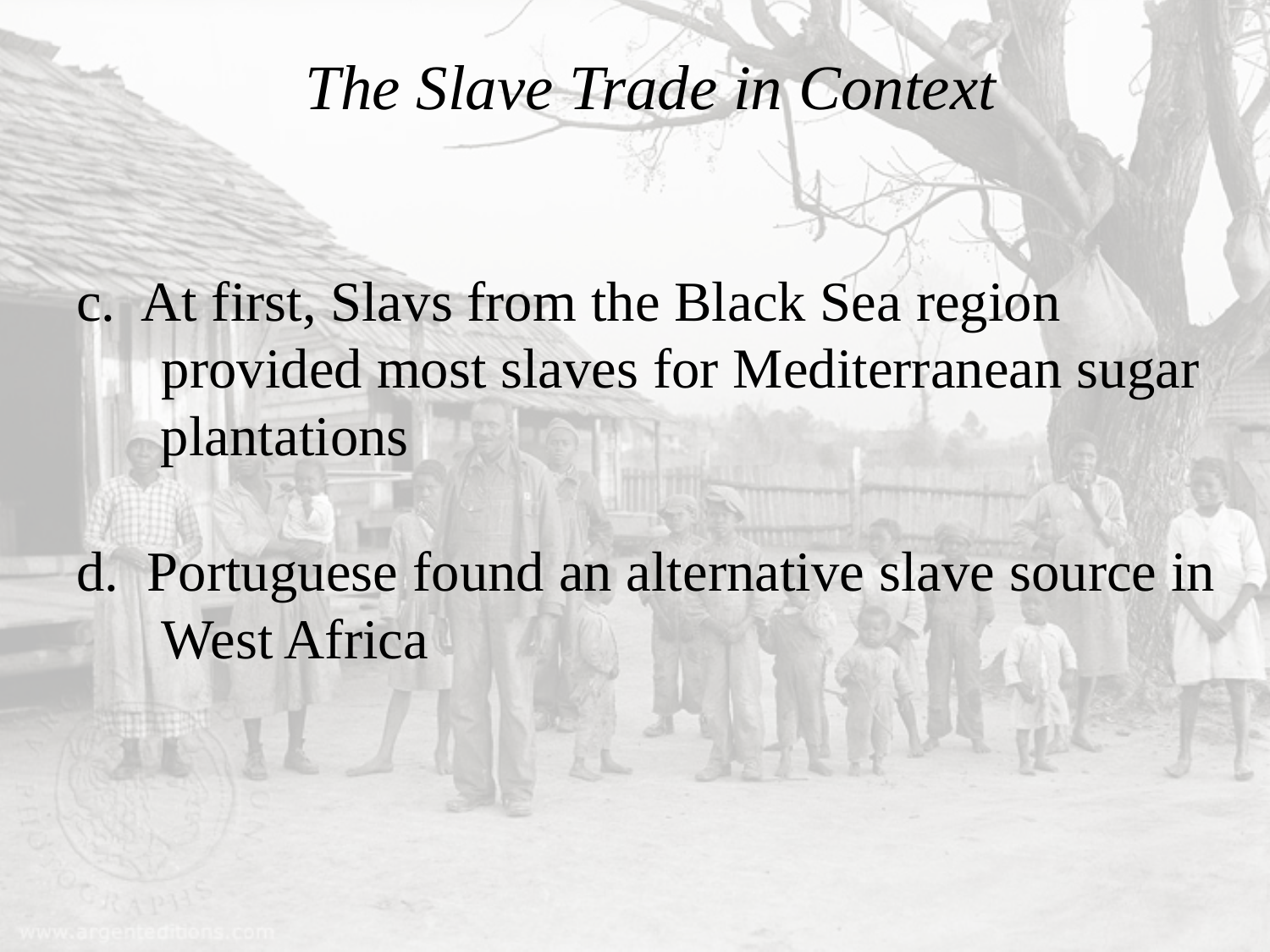

# The Slave Trade in Context

   c.  At first, Slavs from the Black Sea region
         provided most slaves for Mediterranean sugar
	plantations

   d.  Portuguese found an alternative slave source in
         West Africa